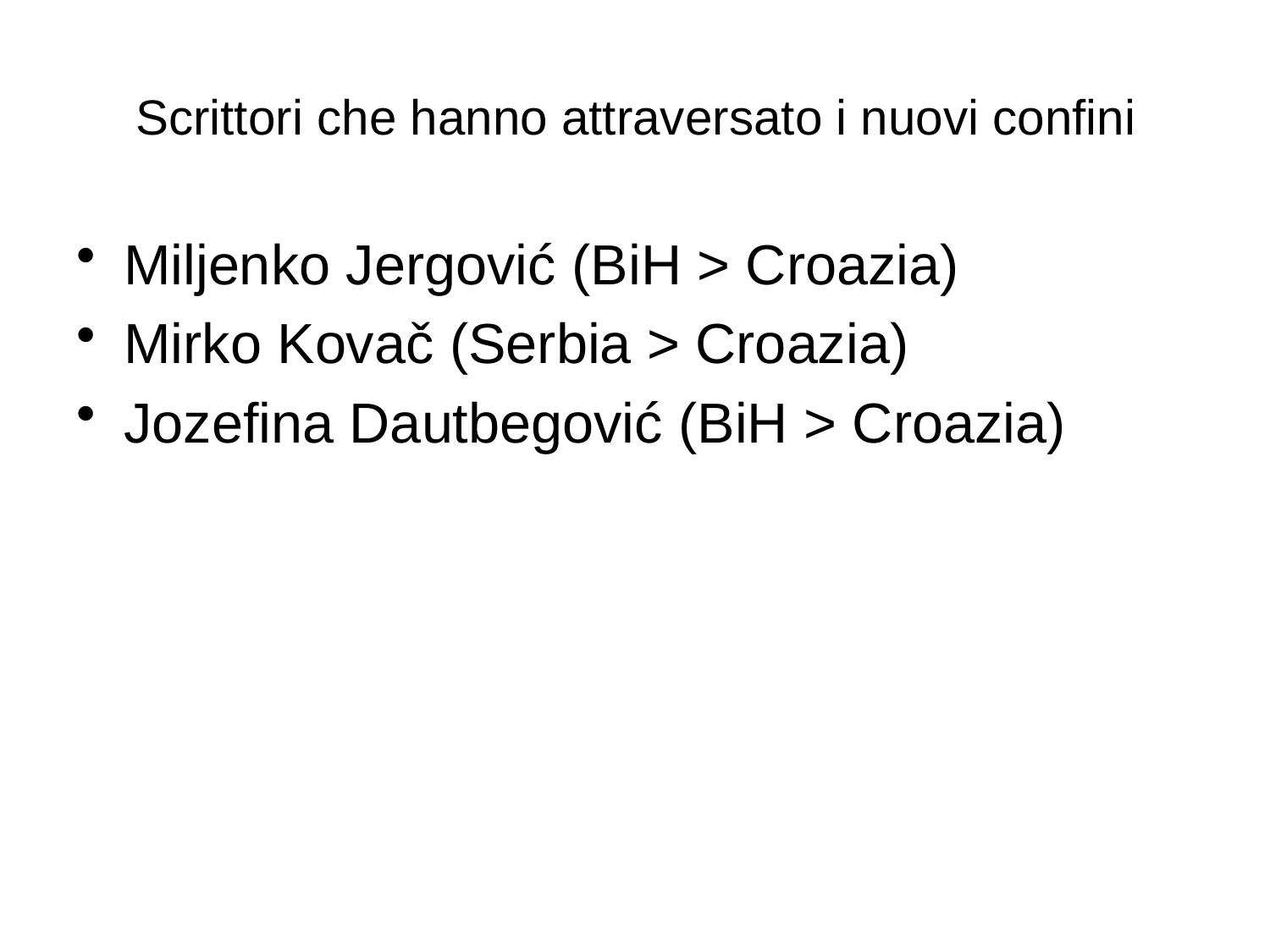

# Scrittori che hanno attraversato i nuovi confini
Miljenko Jergović (BiH > Croazia)
Mirko Kovač (Serbia > Croazia)
Jozefina Dautbegović (BiH > Croazia)